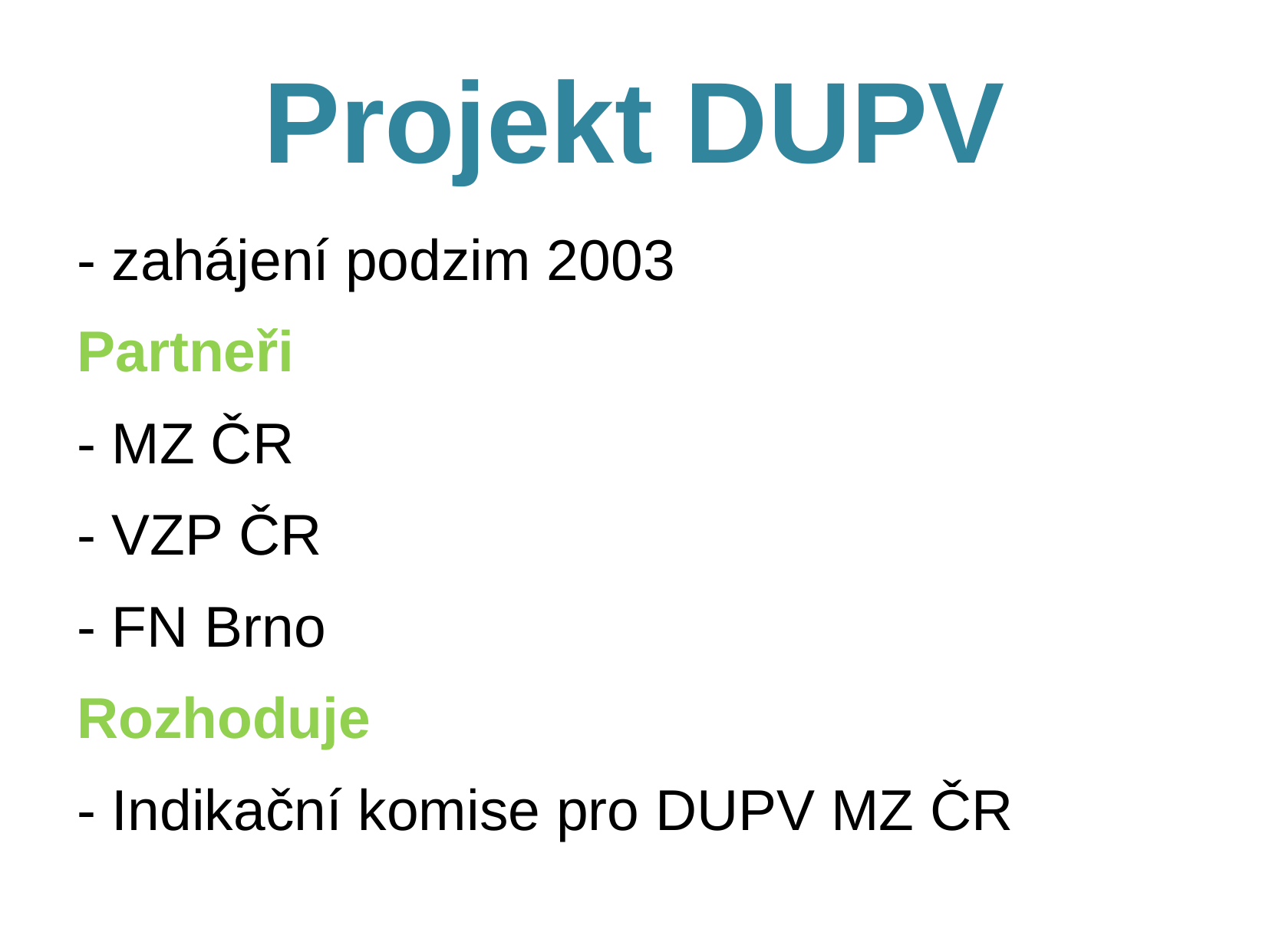

Projekt DUPV
- zahájení podzim 2003
Partneři
- MZ ČR
- VZP ČR
- FN Brno
Rozhoduje
- Indikační komise pro DUPV MZ ČR